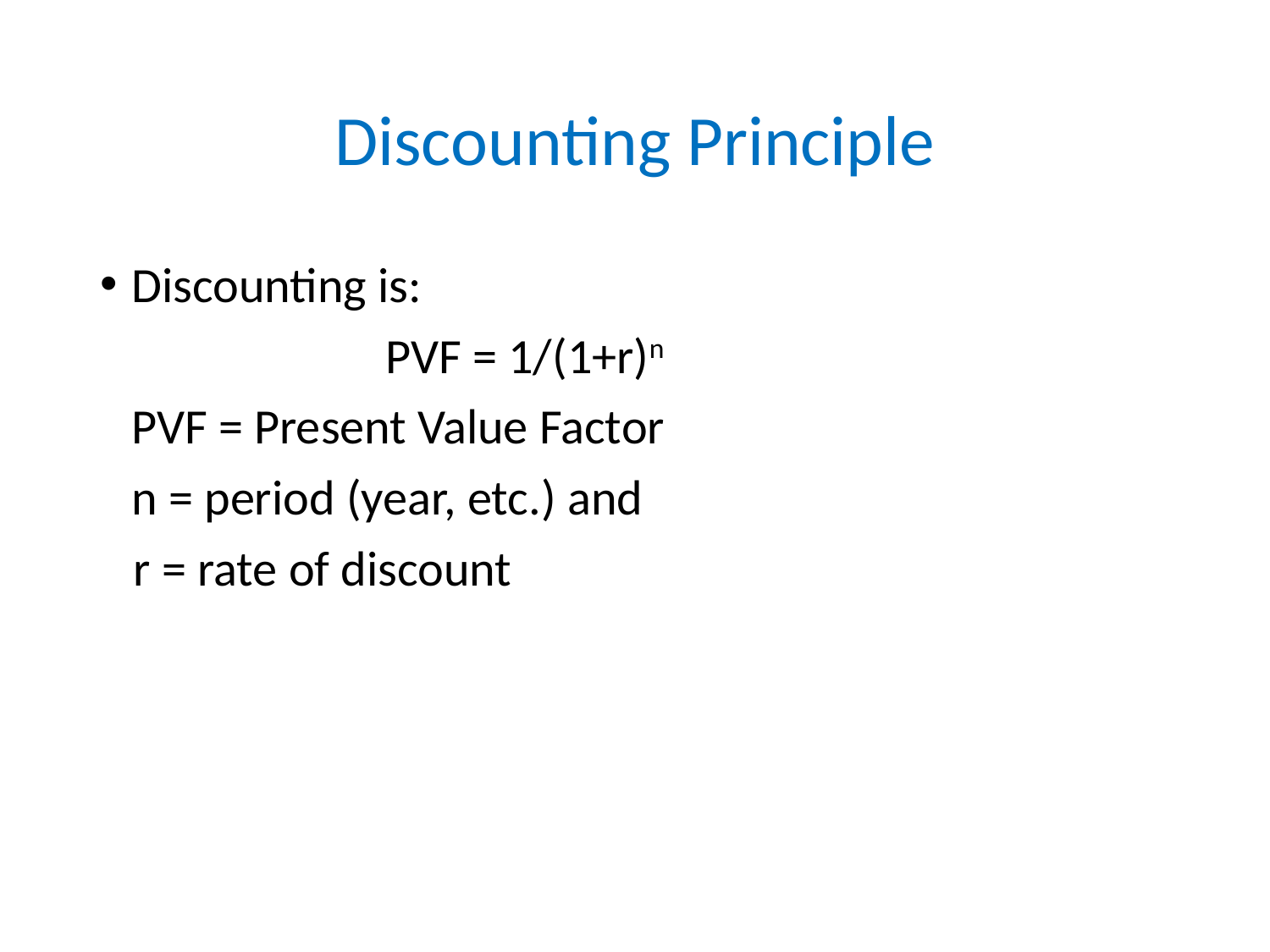

# Discounting Principle
Discounting is:
			PVF = 1/(1+r)n
	PVF = Present Value Factor
	n = period (year, etc.) and
   r = rate of discount